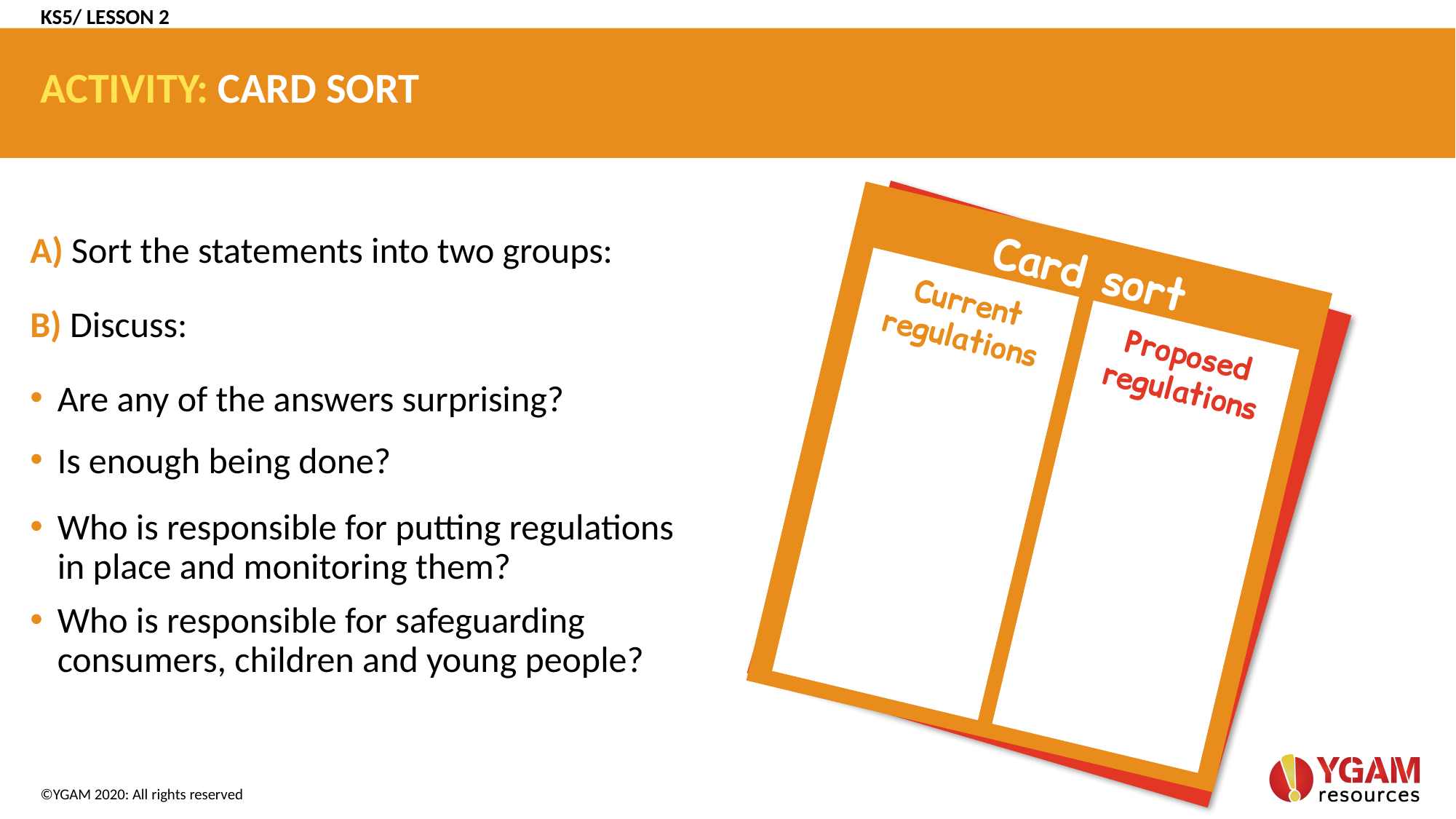

KS5/ LESSON 2
# ACTIVITY: CARD SORT
A) Sort the statements into two groups:
B) Discuss:
Are any of the answers surprising?
Is enough being done?
Who is responsible for putting regulations in place and monitoring them?
Who is responsible for safeguarding consumers, children and young people?

Card sort

Current regulations
Proposed regulations